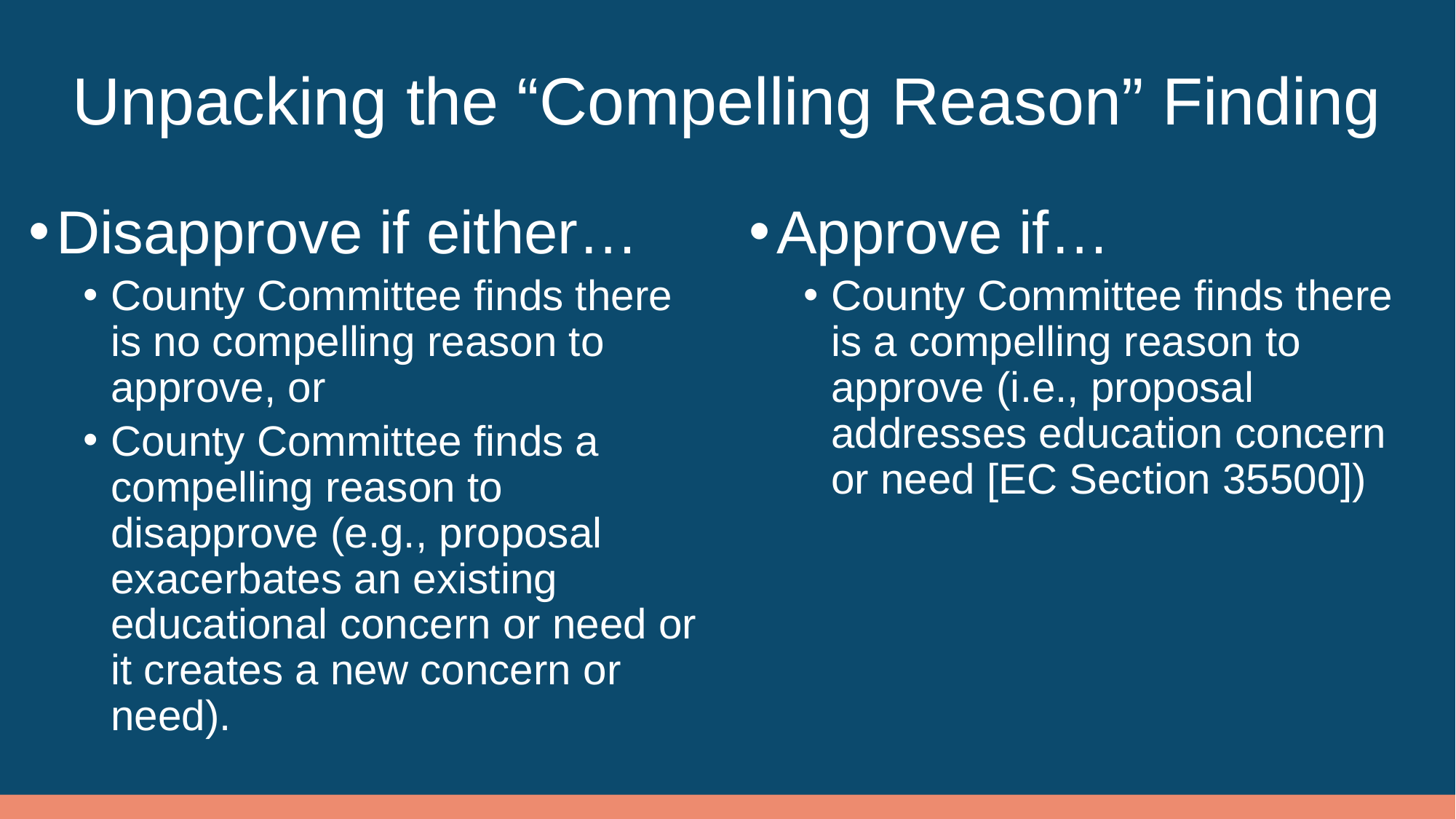

# Unpacking the “Compelling Reason” Finding
Approve if…
County Committee finds there is a compelling reason to approve (i.e., proposal addresses education concern or need [EC Section 35500])
Disapprove if either…
County Committee finds there is no compelling reason to approve, or
County Committee finds a compelling reason to disapprove (e.g., proposal exacerbates an existing educational concern or need or it creates a new concern or need).